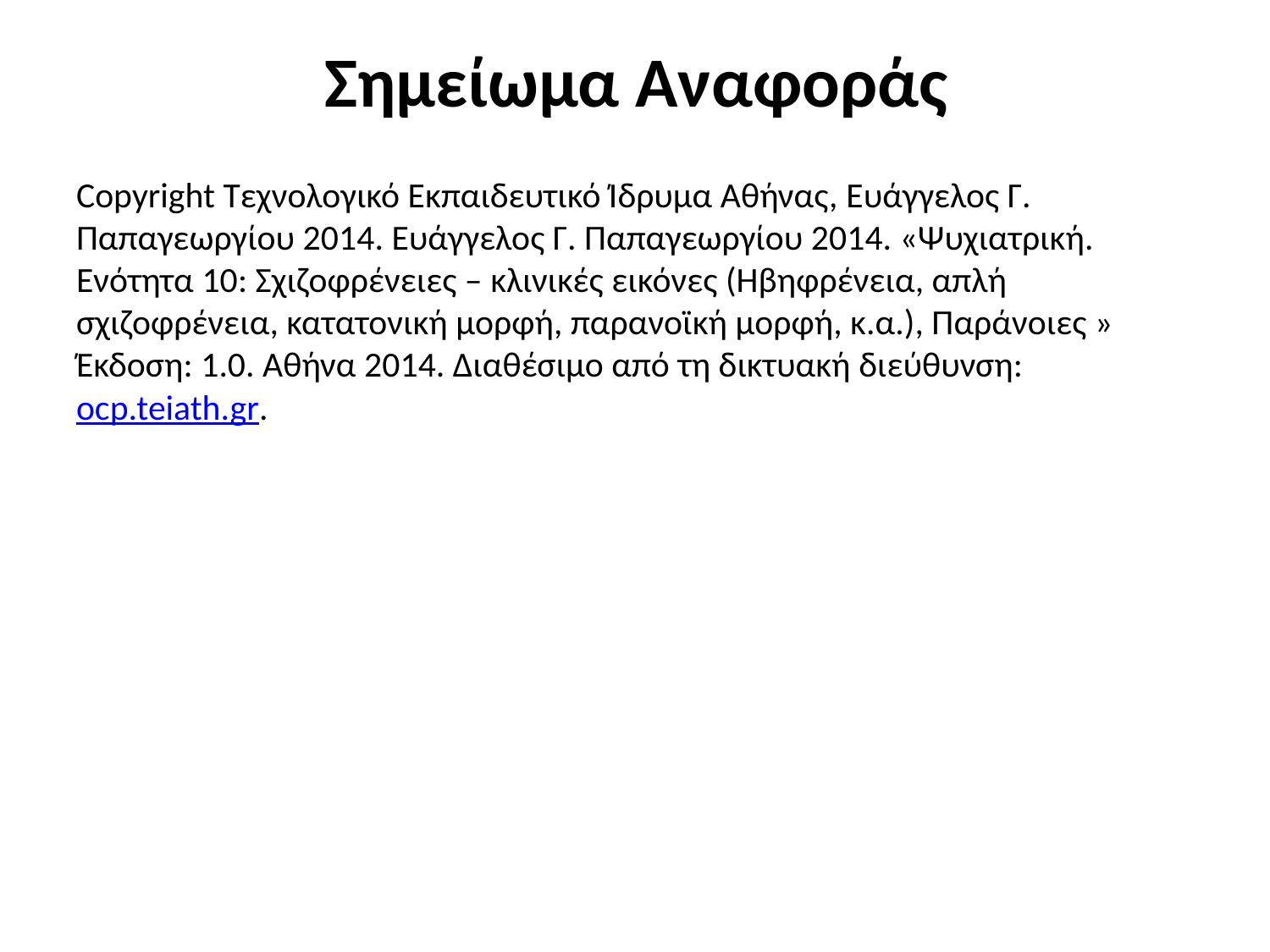

# Σημείωμα Αναφοράς
Copyright Τεχνολογικό Εκπαιδευτικό Ίδρυμα Αθήνας, Ευάγγελος Γ. Παπαγεωργίου 2014. Ευάγγελος Γ. Παπαγεωργίου 2014. «Ψυχιατρική. Ενότητα 10: Σχιζοφρένειες – κλινικές εικόνες (Ηβηφρένεια, απλή σχιζοφρένεια, κατατονική μορφή, παρανοϊκή μορφή, κ.α.), Παράνοιες » Έκδοση: 1.0. Αθήνα 2014. Διαθέσιμο από τη δικτυακή διεύθυνση: ocp.teiath.gr.